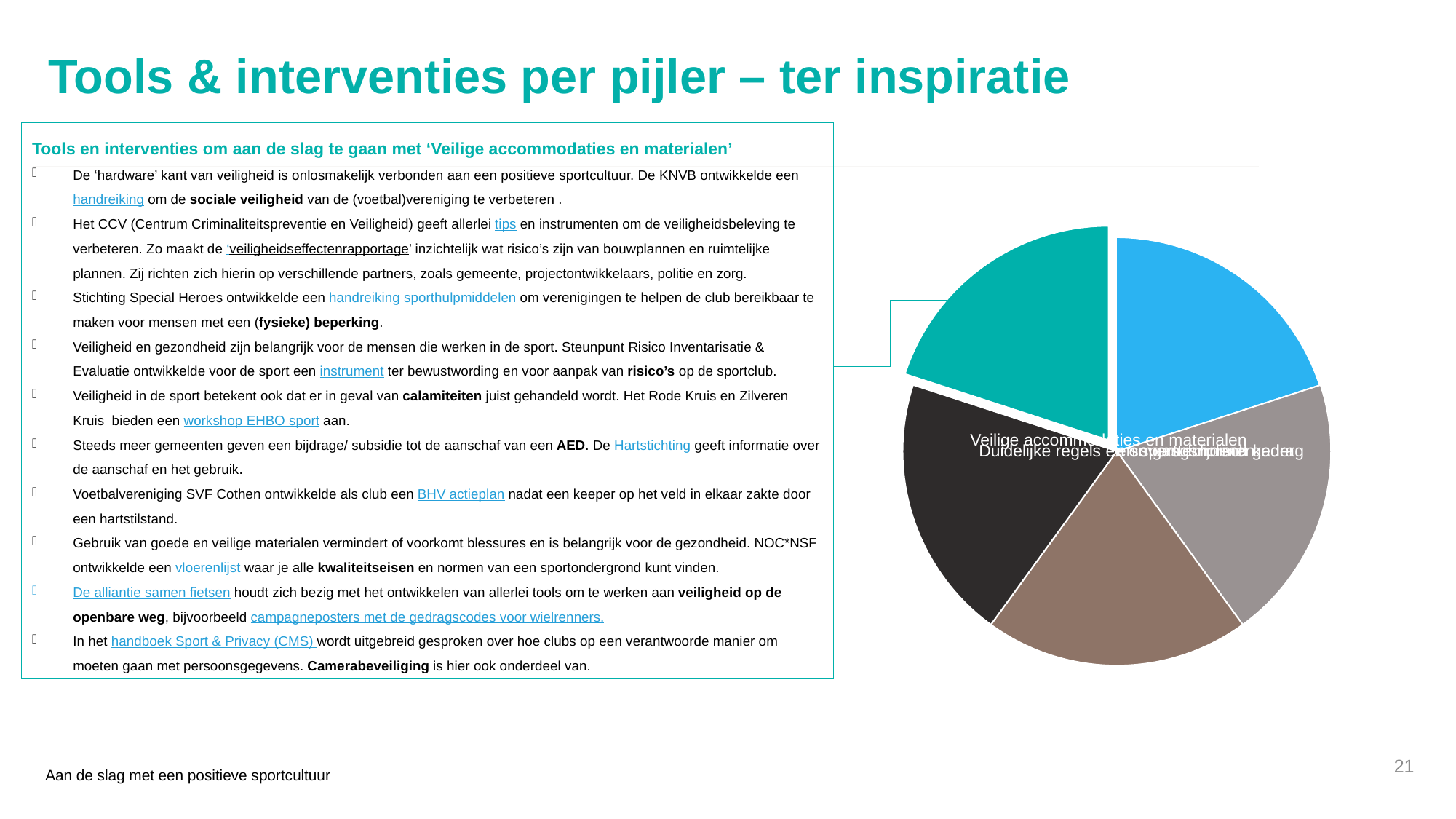

# Tools & interventies per pijler – ter inspiratie
Tools en interventies om aan de slag te gaan met ‘Veilige accommodaties en materialen’
De ‘hardware’ kant van veiligheid is onlosmakelijk verbonden aan een positieve sportcultuur. De KNVB ontwikkelde een handreiking om de sociale veiligheid van de (voetbal)vereniging te verbeteren .
Het CCV (Centrum Criminaliteitspreventie en Veiligheid) geeft allerlei tips en instrumenten om de veiligheidsbeleving te verbeteren. Zo maakt de ‘veiligheidseffectenrapportage’ inzichtelijk wat risico’s zijn van bouwplannen en ruimtelijke plannen. Zij richten zich hierin op verschillende partners, zoals gemeente, projectontwikkelaars, politie en zorg.
Stichting Special Heroes ontwikkelde een handreiking sporthulpmiddelen om verenigingen te helpen de club bereikbaar te maken voor mensen met een (fysieke) beperking.
Veiligheid en gezondheid zijn belangrijk voor de mensen die werken in de sport. Steunpunt Risico Inventarisatie & Evaluatie ontwikkelde voor de sport een instrument ter bewustwording en voor aanpak van risico’s op de sportclub.
Veiligheid in de sport betekent ook dat er in geval van calamiteiten juist gehandeld wordt. Het Rode Kruis en Zilveren Kruis  bieden een workshop EHBO sport aan.
Steeds meer gemeenten geven een bijdrage/ subsidie tot de aanschaf van een AED. De Hartstichting geeft informatie over de aanschaf en het gebruik.
Voetbalvereniging SVF Cothen ontwikkelde als club een BHV actieplan nadat een keeper op het veld in elkaar zakte door een hartstilstand.
Gebruik van goede en veilige materialen vermindert of voorkomt blessures en is belangrijk voor de gezondheid. NOC*NSF ontwikkelde een vloerenlijst waar je alle kwaliteitseisen en normen van een sportondergrond kunt vinden.
De alliantie samen fietsen houdt zich bezig met het ontwikkelen van allerlei tools om te werken aan veiligheid op de openbare weg, bijvoorbeeld campagneposters met de gedragscodes voor wielrenners.
In het handboek Sport & Privacy (CMS) wordt uitgebreid gesproken over hoe clubs op een verantwoorde manier om moeten gaan met persoonsgegevens. Camerabeveiliging is hier ook onderdeel van.
Een gezonde sportomgeving
Verbeteren van bestuur en sporttechnisch kader
Adequate aanpak van grensoverschrijdend gedrag
Duidelijke regels en omgangsnormen
Veilige accommodaties en materialen
21